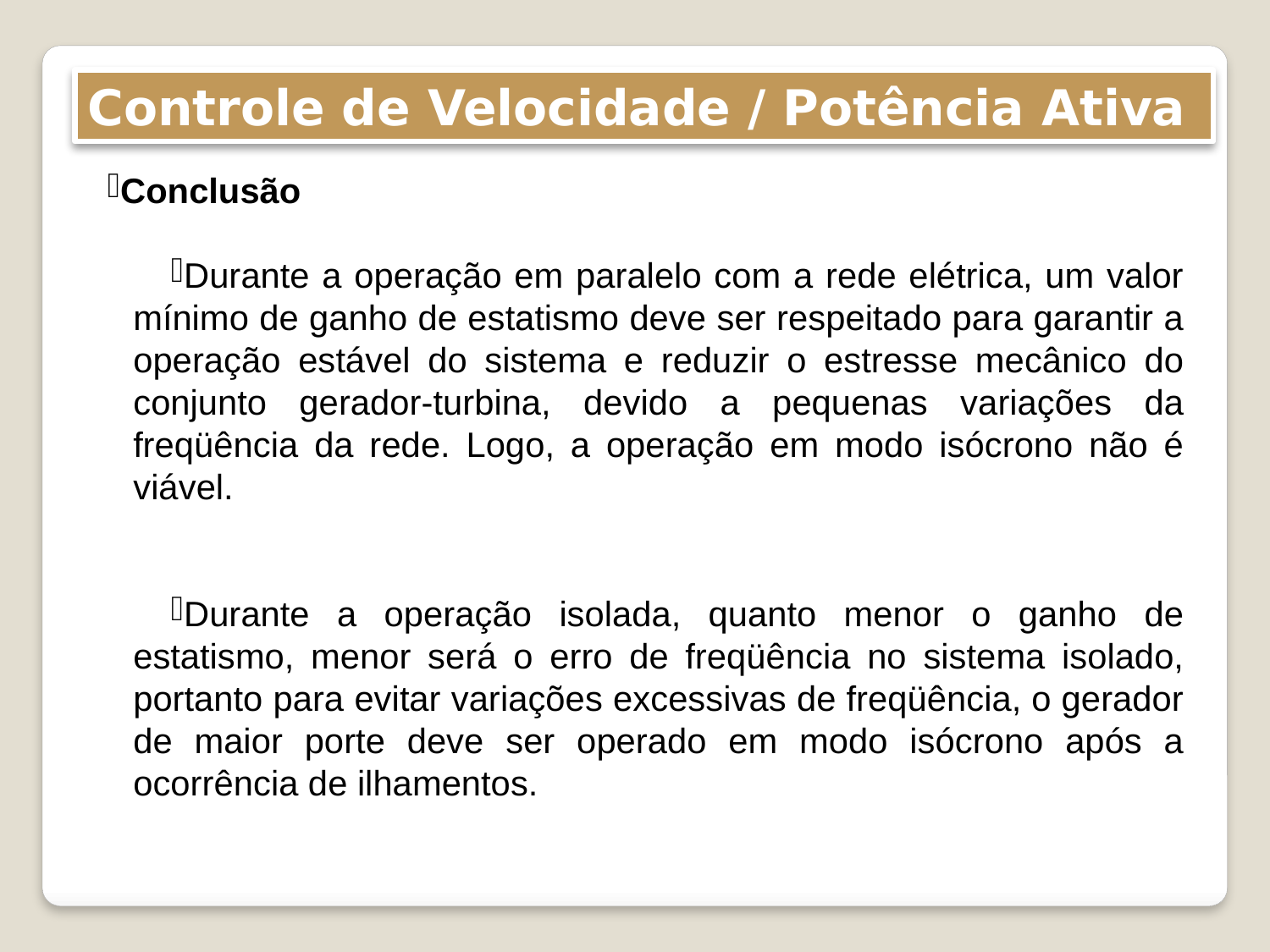

Controle de Velocidade / Potência Ativa
Conclusão

Durante a operação em paralelo com a rede elétrica, um valor mínimo de ganho de estatismo deve ser respeitado para garantir a operação estável do sistema e reduzir o estresse mecânico do conjunto gerador-turbina, devido a pequenas variações da freqüência da rede. Logo, a operação em modo isócrono não é viável.

Durante a operação isolada, quanto menor o ganho de estatismo, menor será o erro de freqüência no sistema isolado, portanto para evitar variações excessivas de freqüência, o gerador de maior porte deve ser operado em modo isócrono após a ocorrência de ilhamentos.